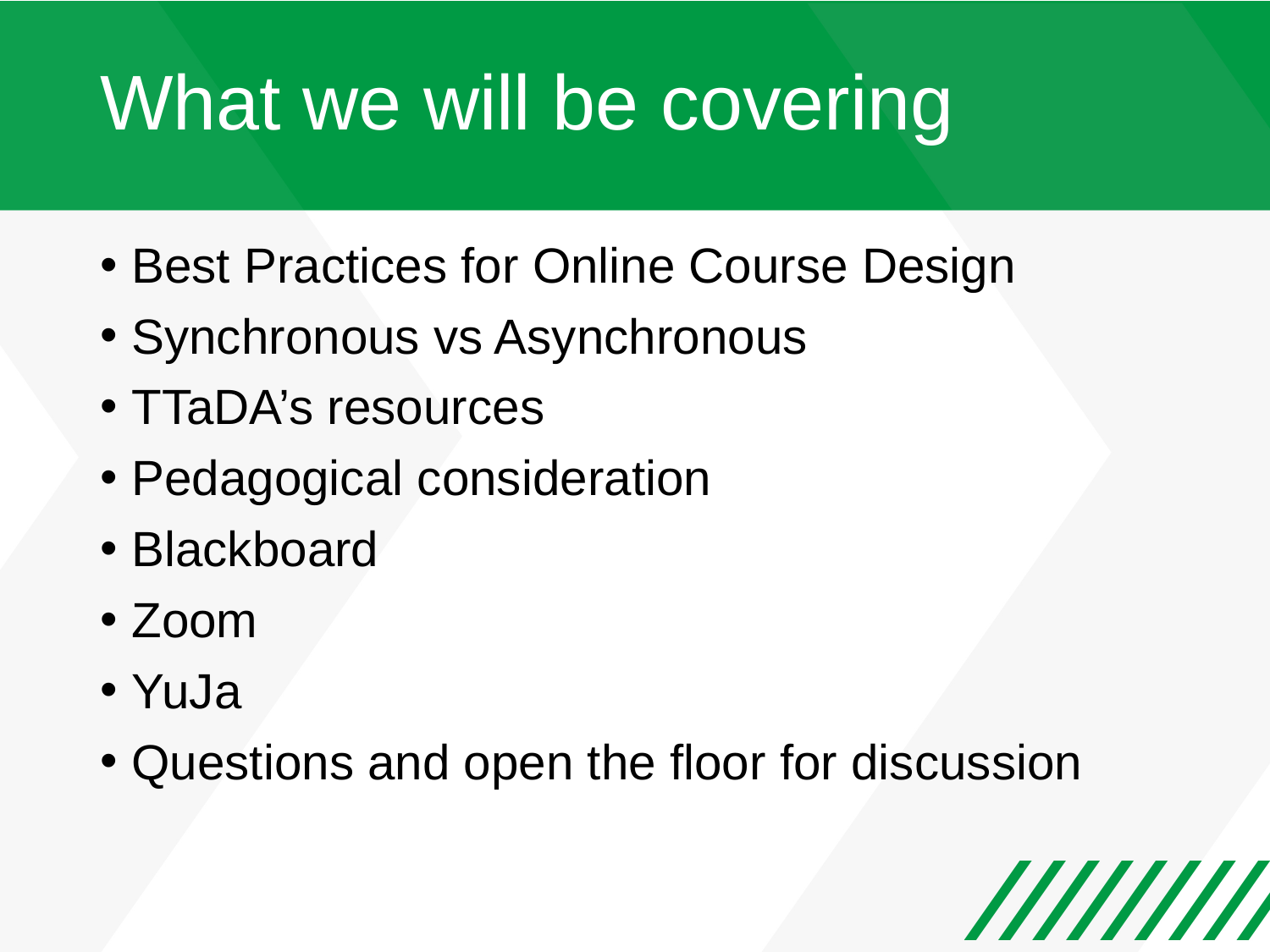

# What we will be covering
Best Practices for Online Course Design
Synchronous vs Asynchronous
TTaDA’s resources
Pedagogical consideration
Blackboard
Zoom
YuJa
Questions and open the floor for discussion